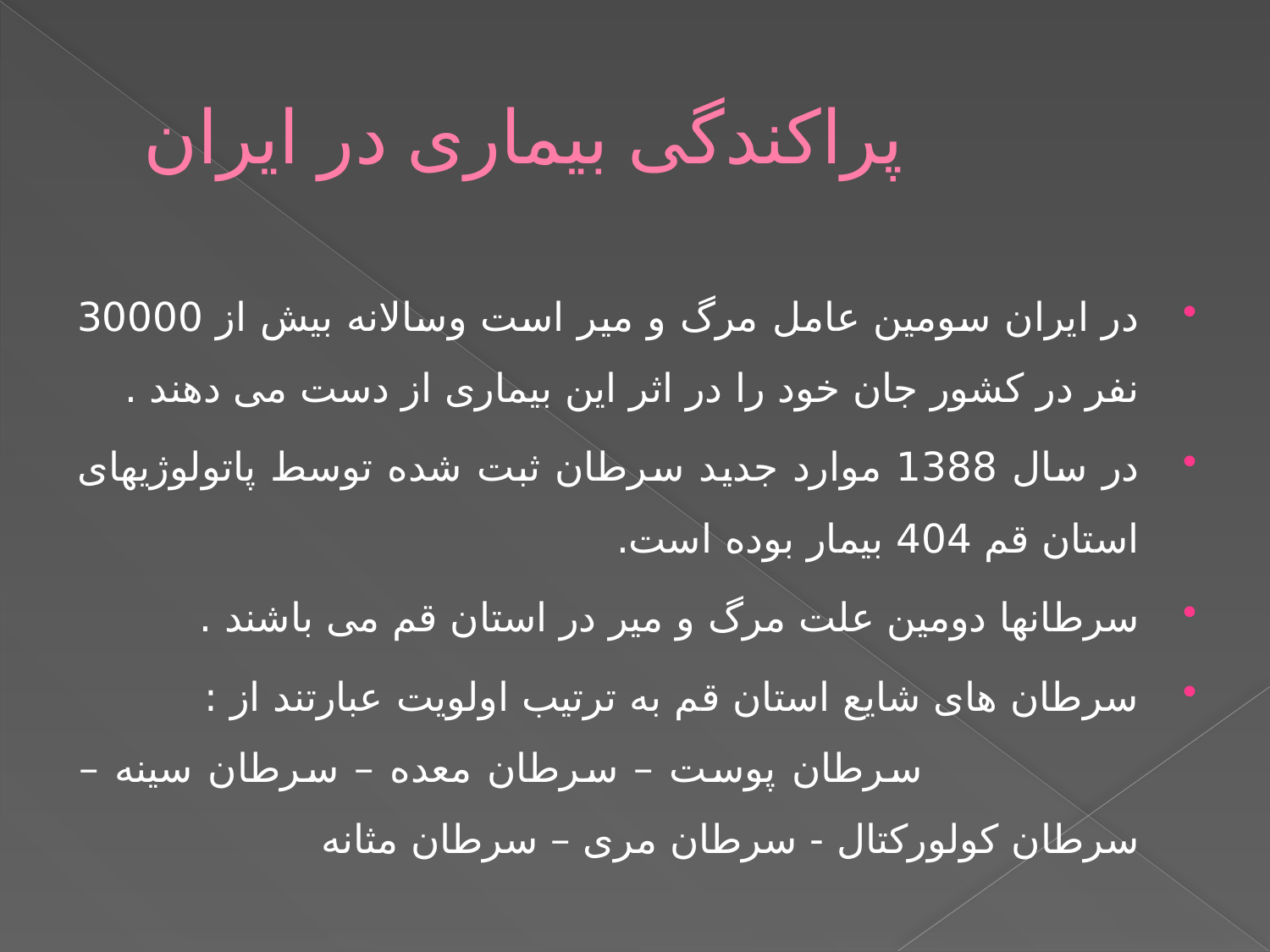

# پراکندگی بیماری در ایران
در ایران سومین عامل مرگ و میر است وسالانه بیش از 30000 نفر در کشور جان خود را در اثر این بیماری از دست می دهند .
در سال 1388 موارد جدید سرطان ثبت شده توسط پاتولوژیهای استان قم 404 بیمار بوده است.
سرطانها دومین علت مرگ و میر در استان قم می باشند .
سرطان های شایع استان قم به ترتیب اولویت عبارتند از :                             سرطان پوست – سرطان معده – سرطان سینه – سرطان کولورکتال - سرطان مری – سرطان مثانه